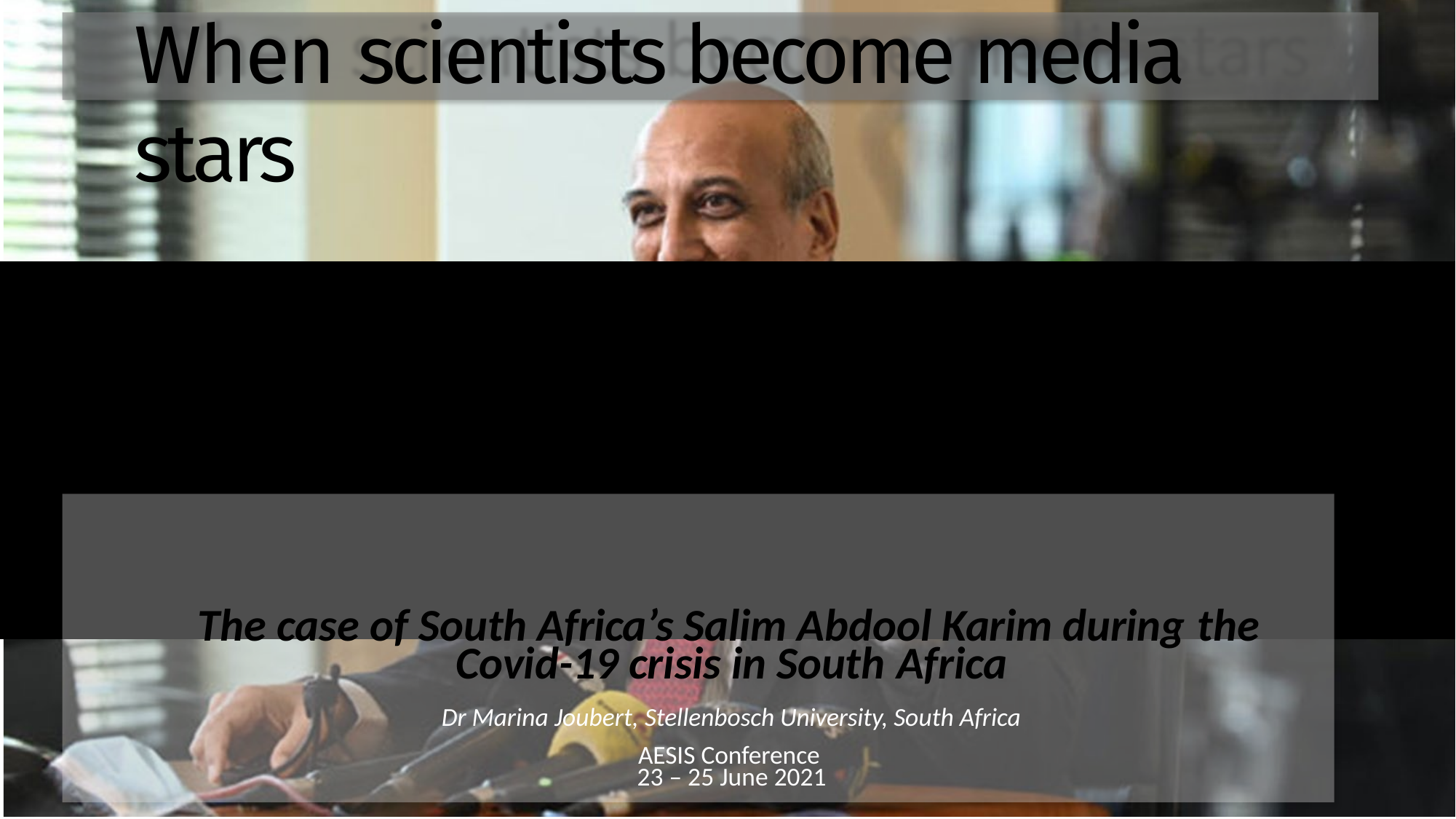

# When scientists become media stars

The case of South Africa’s Salim Abdool Karim during the
Covid-19 crisis in South Africa
Dr Marina Joubert, Stellenbosch University, South Africa
AESIS Conference  23 – 25 June 2021